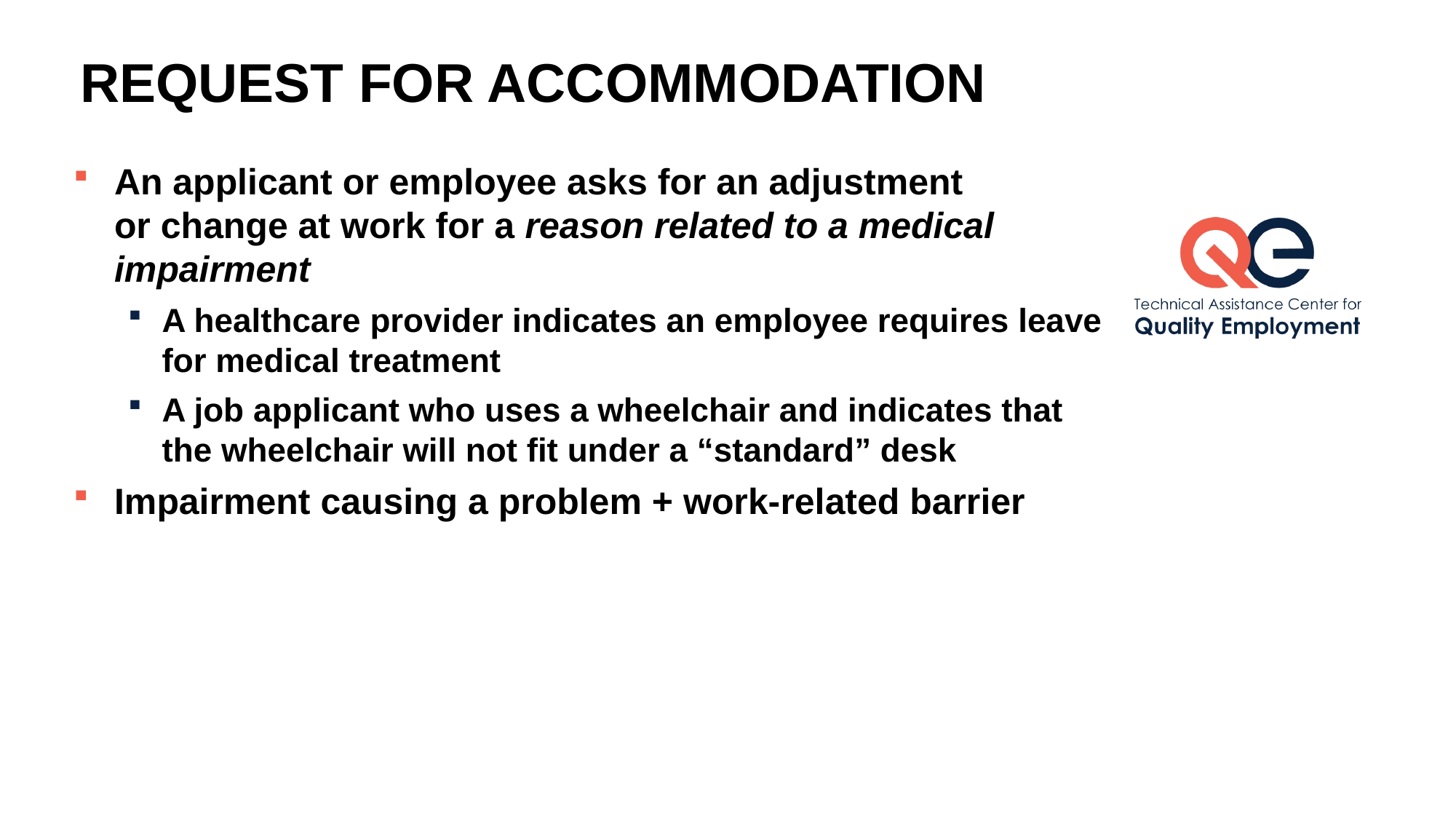

# request for accommodation
An applicant or employee asks for an adjustment
or change at work for a reason related to a medical impairment
A healthcare provider indicates an employee requires leave for medical treatment
A job applicant who uses a wheelchair and indicates that  the wheelchair will not fit under a “standard” desk
Impairment causing a problem + work-related barrier